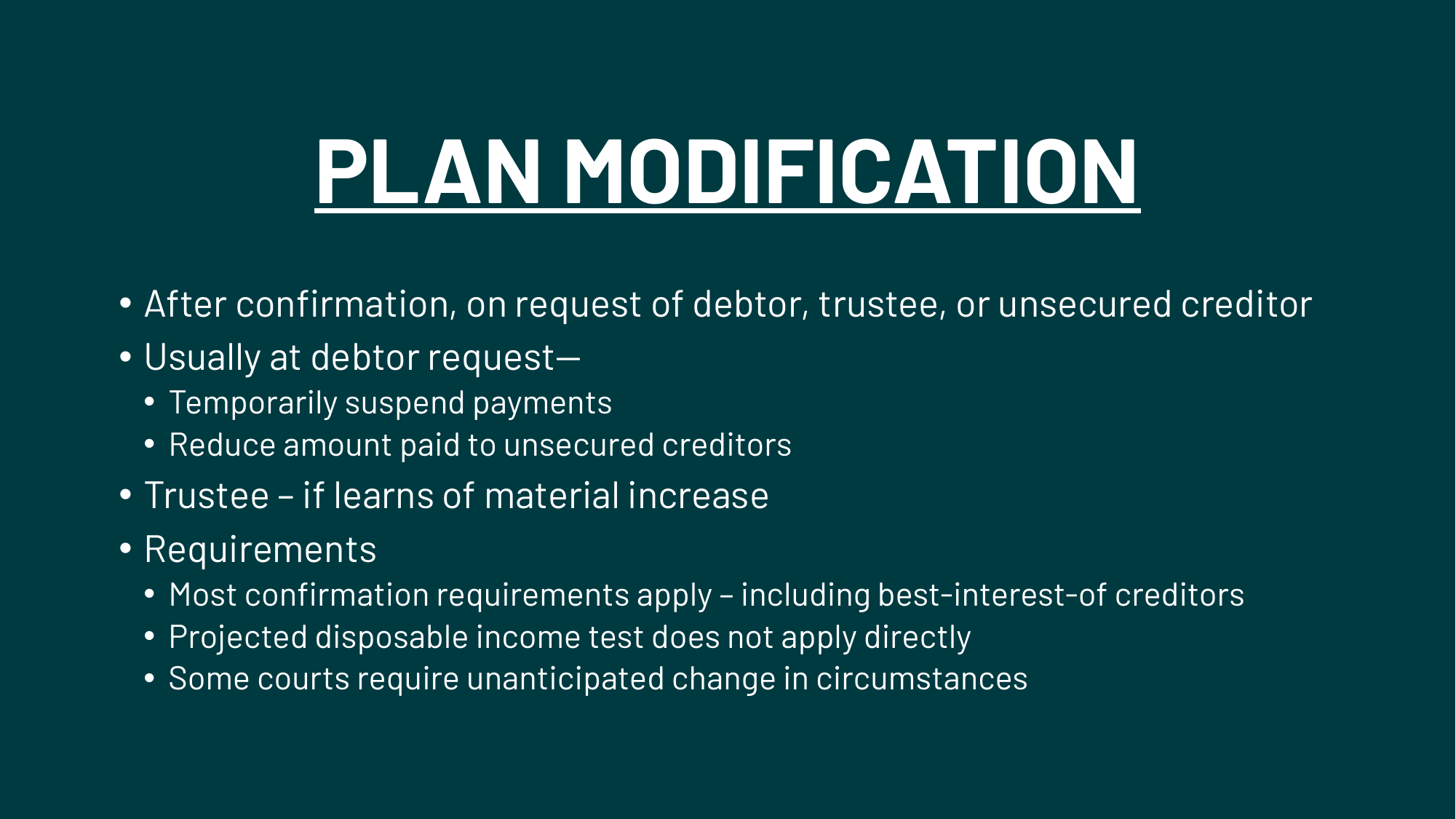

# Plan Modification
After confirmation, on request of debtor, trustee, or unsecured creditor
Usually at debtor request—
Temporarily suspend payments
Reduce amount paid to unsecured creditors
Trustee – if learns of material increase
Requirements
Most confirmation requirements apply – including best-interest-of creditors
Projected disposable income test does not apply directly
Some courts require unanticipated change in circumstances